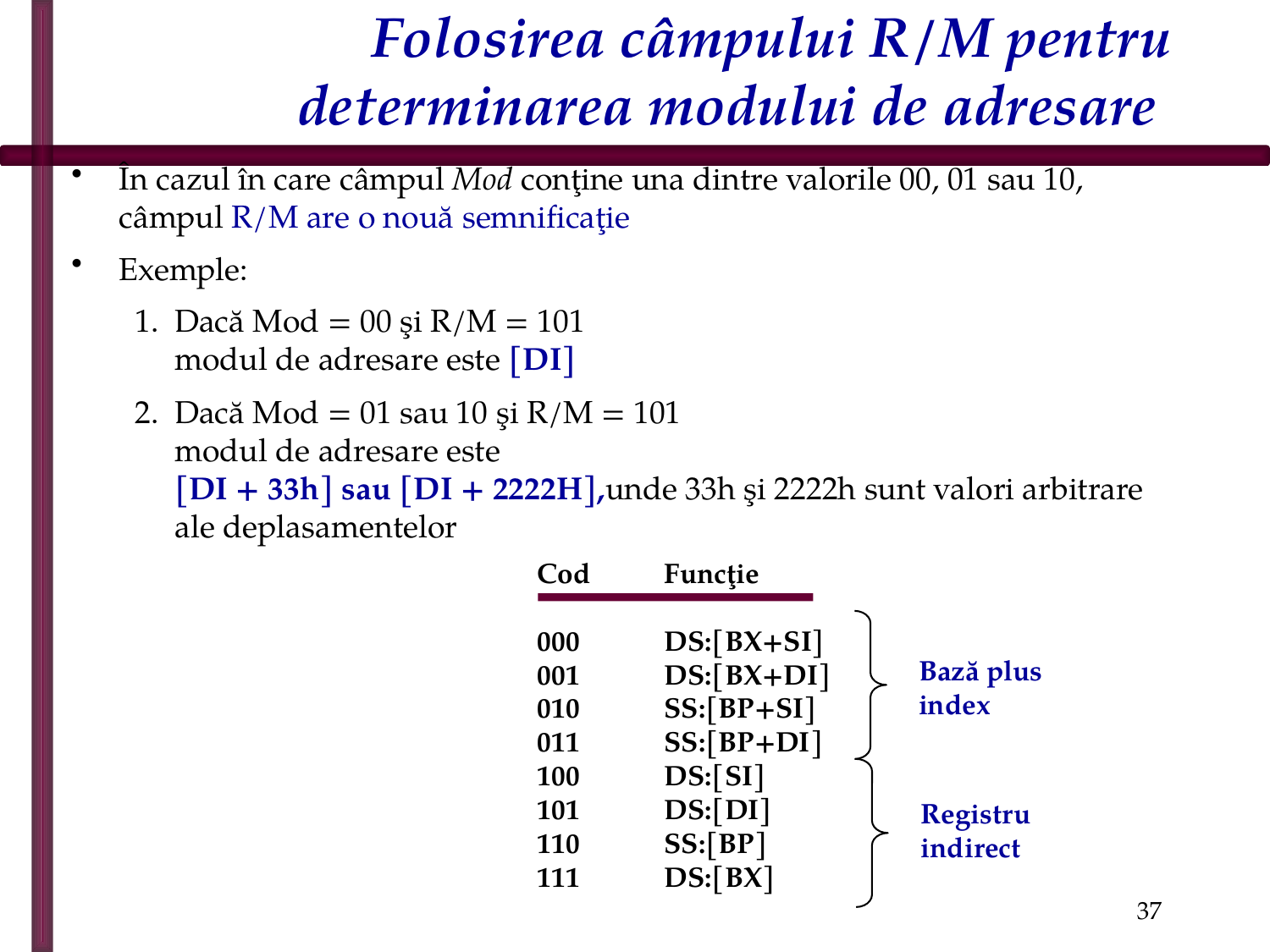

# Folosirea câmpului R/M pentru determinarea modului de adresare
În cazul în care câmpul Mod conţine una dintre valorile 00, 01 sau 10, câmpul R/M are o nouă semnificaţie
Exemple:
1.	Dacă Mod = 00 şi R/M = 101
modul de adresare este [DI]
2.	Dacă Mod = 01 sau 10 şi R/M = 101
modul de adresare este
[DI + 33h] sau [DI + 2222H],unde 33h şi 2222h sunt valori arbitrare ale deplasamentelor
Cod	Funcţie

000	DS:[BX+SI]
001	DS:[BX+DI]
010	SS:[BP+SI]
011	SS:[BP+DI]
100	DS:[SI]
101	DS:[DI]
110	SS:[BP]
111	DS:[BX]

Bază plus
index

Registru
indirect
37